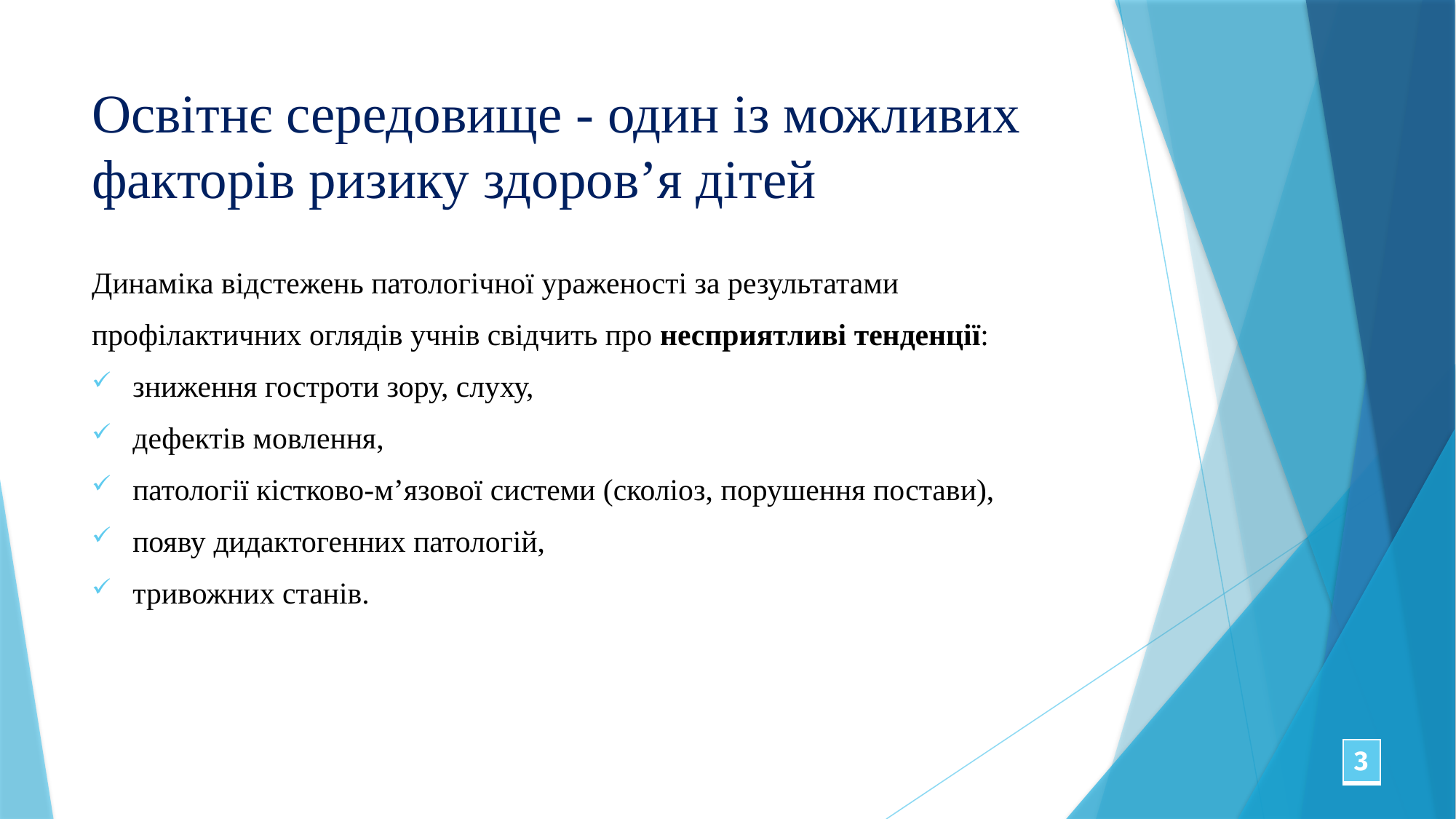

# Освітнє середовище - один із можливих факторів ризику здоров’я дітей
Динаміка відстежень патологічної ураженості за результатами
профілактичних оглядів учнів свідчить про несприятливі тенденції:
зниження гостроти зору, слуху,
дефектів мовлення,
патології кістково-м’язової системи (сколіоз, порушення постави),
появу дидактогенних патологій,
тривожних станів.
| 3 |
| --- |